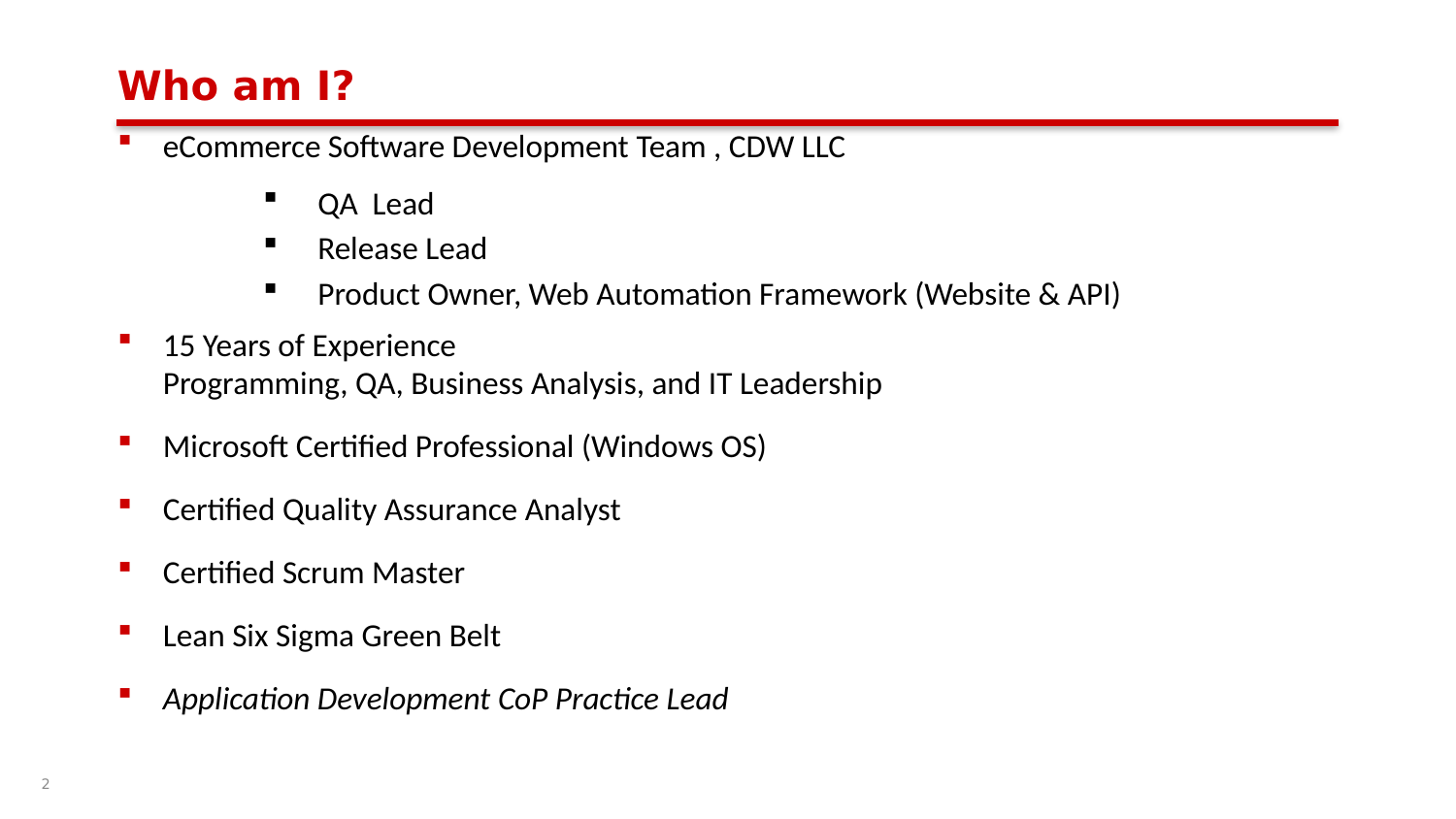

# Who am I?
eCommerce Software Development Team , CDW LLC
QA  Lead
Release Lead
Product Owner, Web Automation Framework (Website & API)
15 Years of Experience                                                                                                           Programming, QA, Business Analysis, and IT Leadership
Microsoft Certified Professional (Windows OS)
Certified Quality Assurance Analyst
Certified Scrum Master
Lean Six Sigma Green Belt
Application Development CoP Practice Lead
2